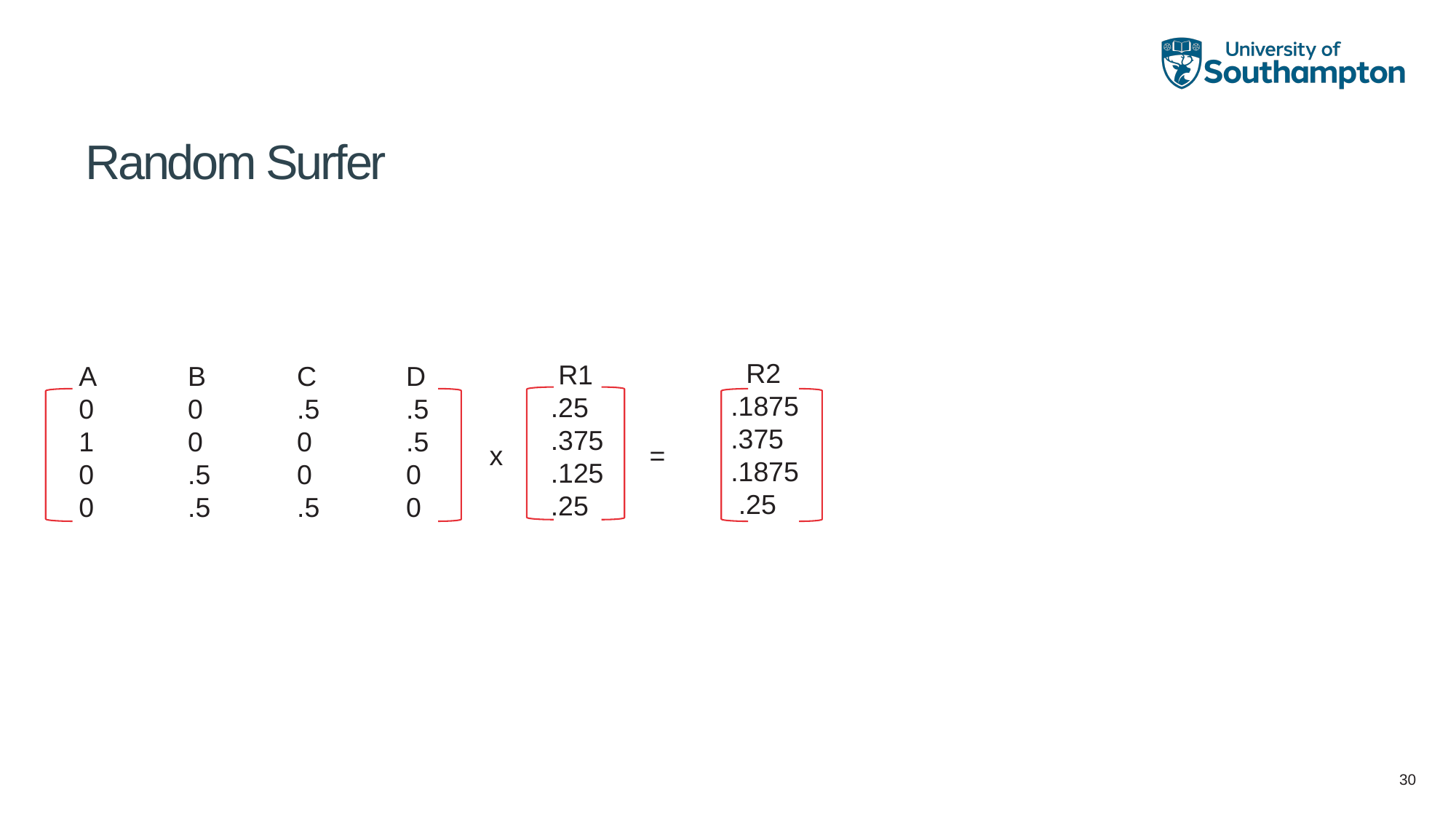

# Random Surfer
  R2
.1875
.375
.1875
 .25
 R1
.25
.375
.125
.25
	  A	  B	  C	  D
	  0 	  0	  .5	  .5
	  1	  0	  0	  .5
	  0 	  .5 	  0	  0
	  0	  .5	  .5	  0

x
=